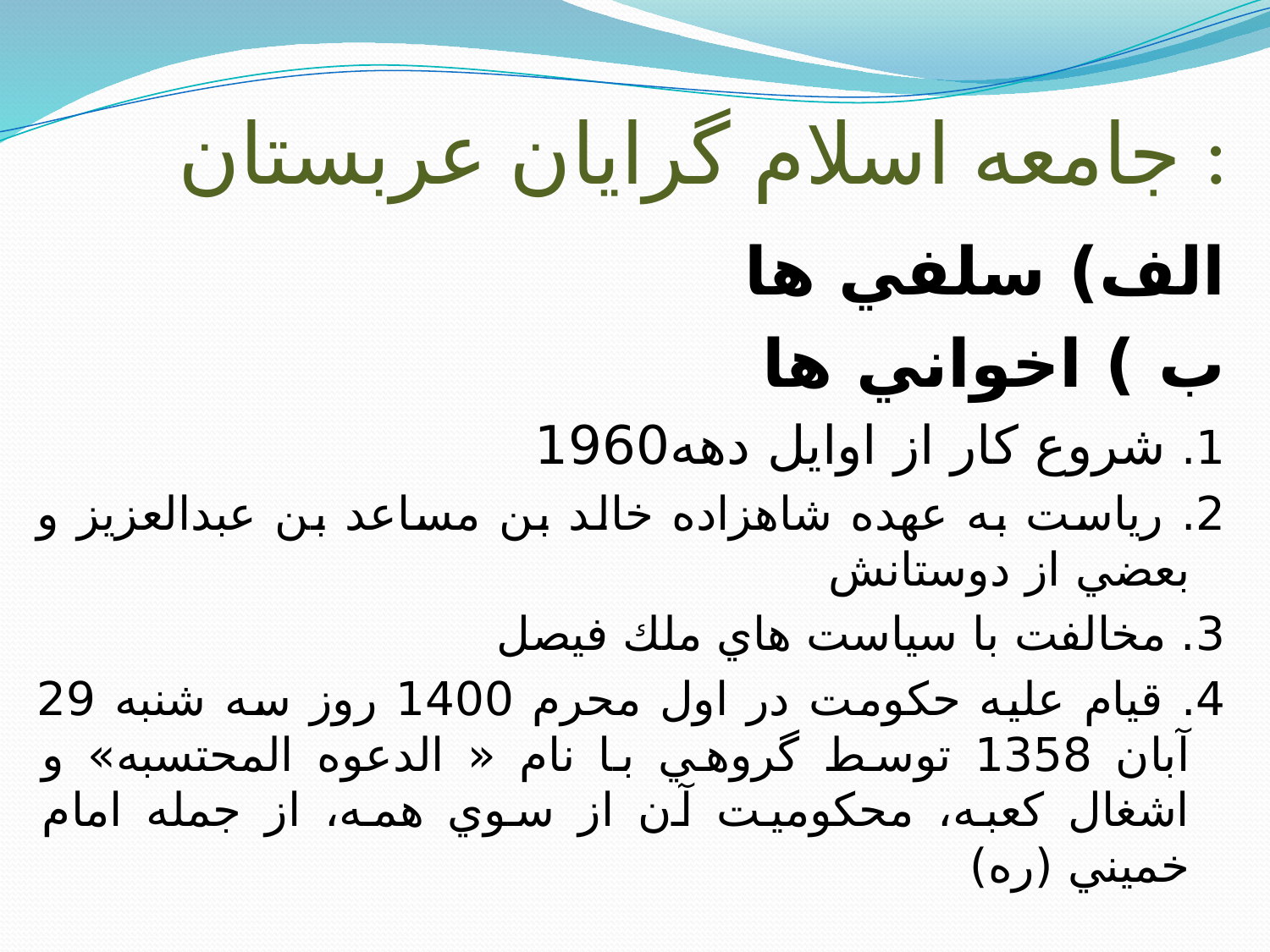

# جامعه اسلام گرايان عربستان :
الف) سلفي ها
ب ) اخواني ها
1. شروع كار از اوايل دهه1960
2. رياست به عهده شاهزاده خالد بن مساعد بن عبدالعزيز و بعضي از دوستانش
3. مخالفت با سياست هاي ملك فيصل
4. قيام عليه حكومت در اول محرم 1400 روز سه شنبه 29 آبان 1358 توسط گروهي با نام « الدعوه المحتسبه» و اشغال كعبه،‌ محكوميت آن از سوي همه،‌ از جمله امام خميني (ره)